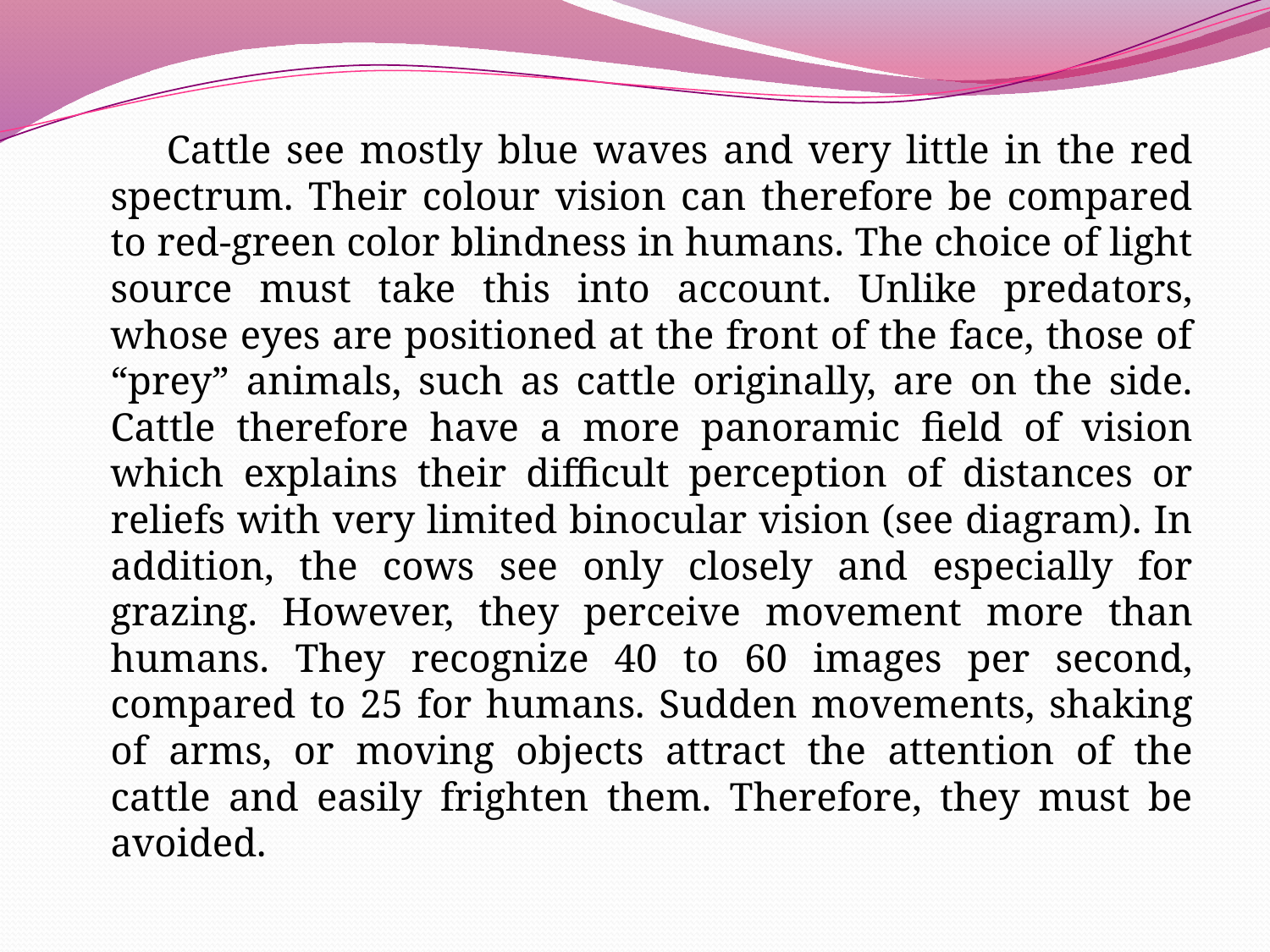

Cattle see mostly blue waves and very little in the red spectrum. Their colour vision can therefore be compared to red-green color blindness in humans. The choice of light source must take this into account. Unlike predators, whose eyes are positioned at the front of the face, those of “prey” animals, such as cattle originally, are on the side. Cattle therefore have a more panoramic field of vision which explains their difficult perception of distances or reliefs with very limited binocular vision (see diagram). In addition, the cows see only closely and especially for grazing. However, they perceive movement more than humans. They recognize 40 to 60 images per second, compared to 25 for humans. Sudden movements, shaking of arms, or moving objects attract the attention of the cattle and easily frighten them. Therefore, they must be avoided.